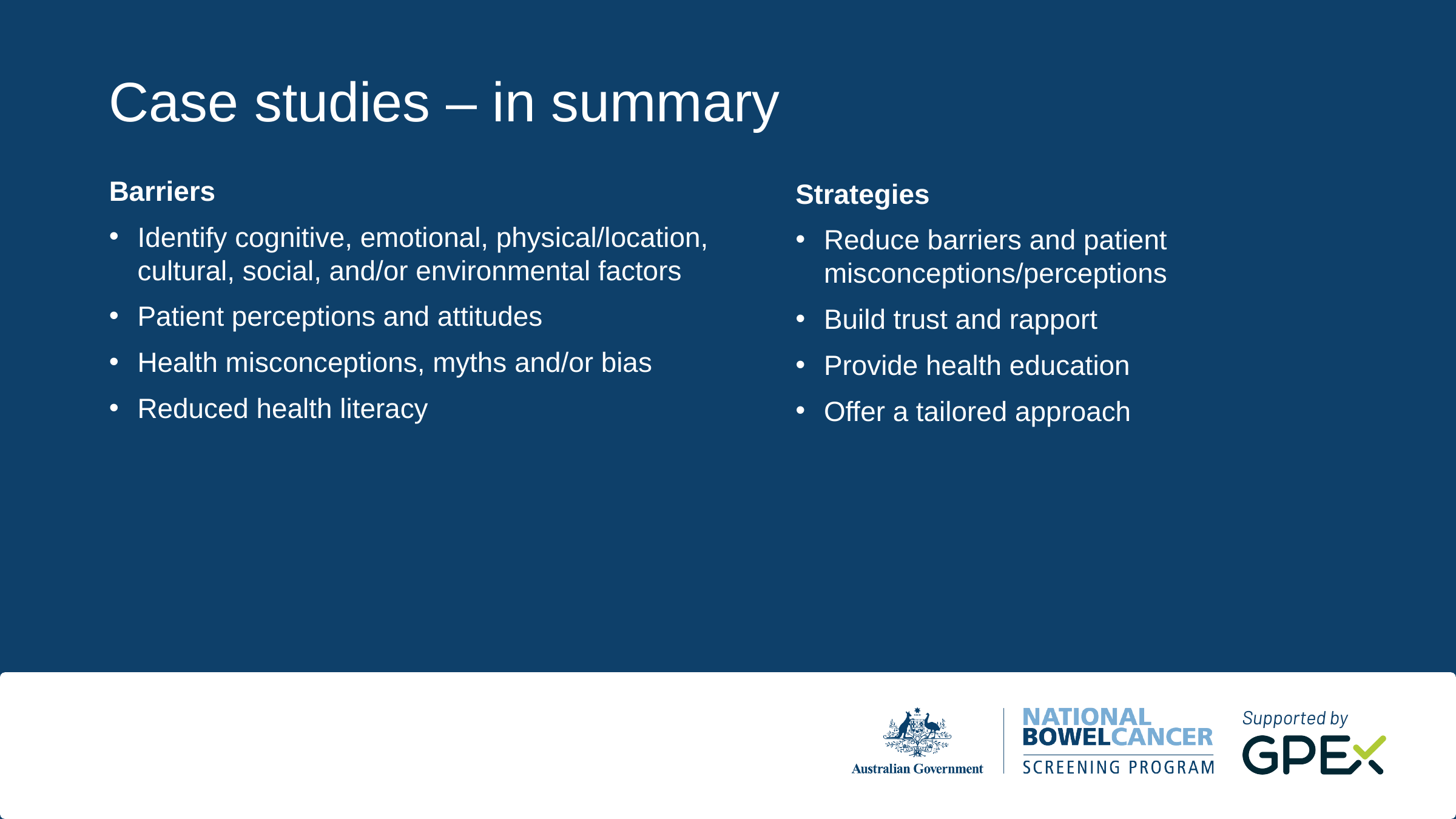

Case studies – in summary​
Barriers​
Identify cognitive, emotional, physical/location, cultural, social, and/or environmental factors ​
Patient perceptions and attitudes ​
Health misconceptions, myths and/or bias ​
Reduced health literacy​​
Strategies​
Reduce barriers and patient misconceptions/perceptions ​
Build trust and rapport ​
Provide health education​
Offer a tailored approach